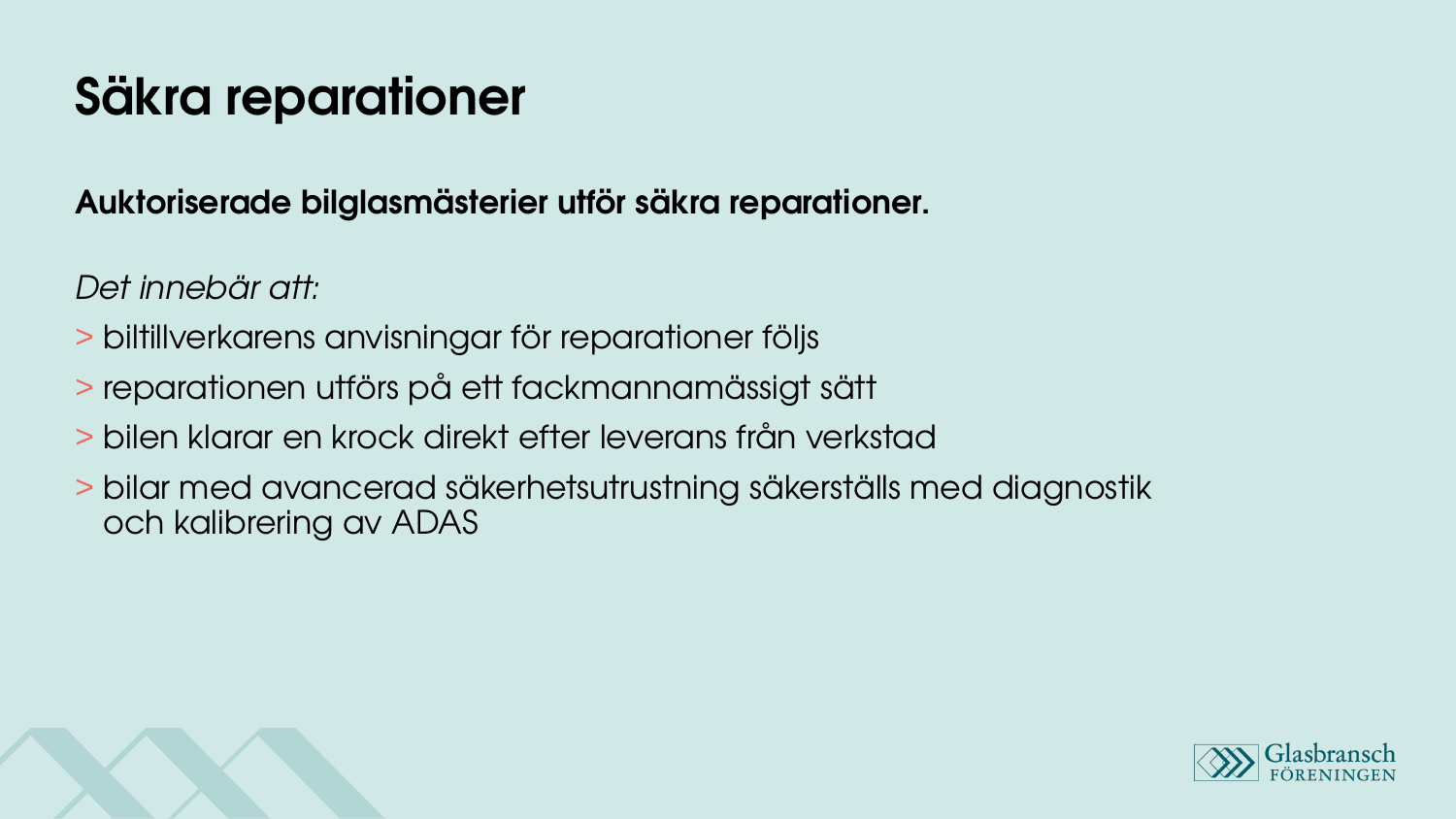

# Säkra reparationer
Auktoriserade bilglasmästerier utför säkra reparationer.
Det innebär att:
biltillverkarens anvisningar för reparationer följs
reparationen utförs på ett fackmannamässigt sätt
bilen klarar en krock direkt efter leverans från verkstad
bilar med avancerad säkerhetsutrustning säkerställs med diagnostik
och kalibrering av ADAS